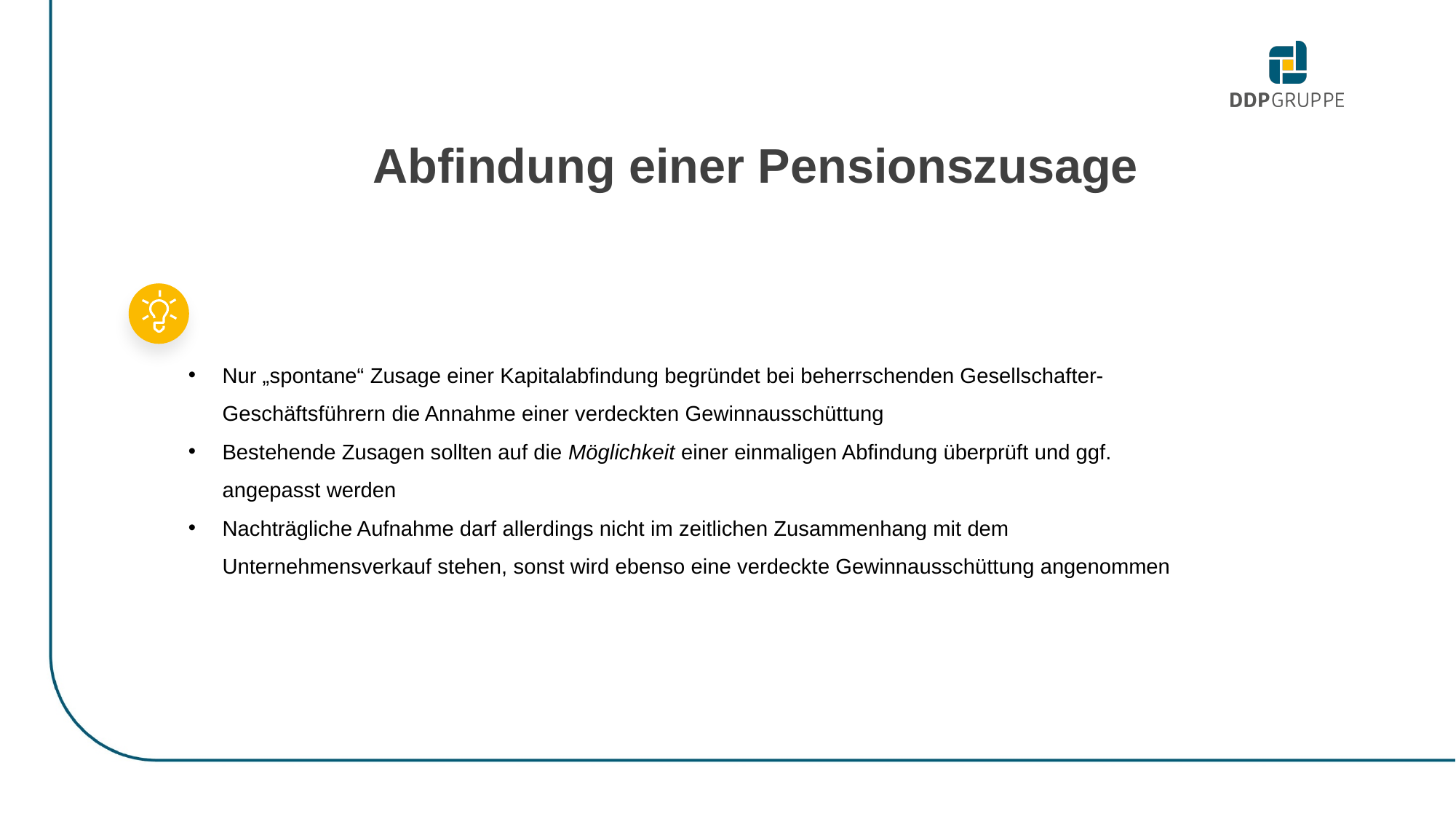

Abfindung einer Pensionszusage

Nur „spontane“ Zusage einer Kapitalabfindung begründet bei beherrschenden Gesellschafter-Geschäftsführern die Annahme einer verdeckten Gewinnausschüttung
Bestehende Zusagen sollten auf die Möglichkeit einer einmaligen Abfindung überprüft und ggf. angepasst werden
Nachträgliche Aufnahme darf allerdings nicht im zeitlichen Zusammenhang mit dem Unternehmensverkauf stehen, sonst wird ebenso eine verdeckte Gewinnausschüttung angenommen